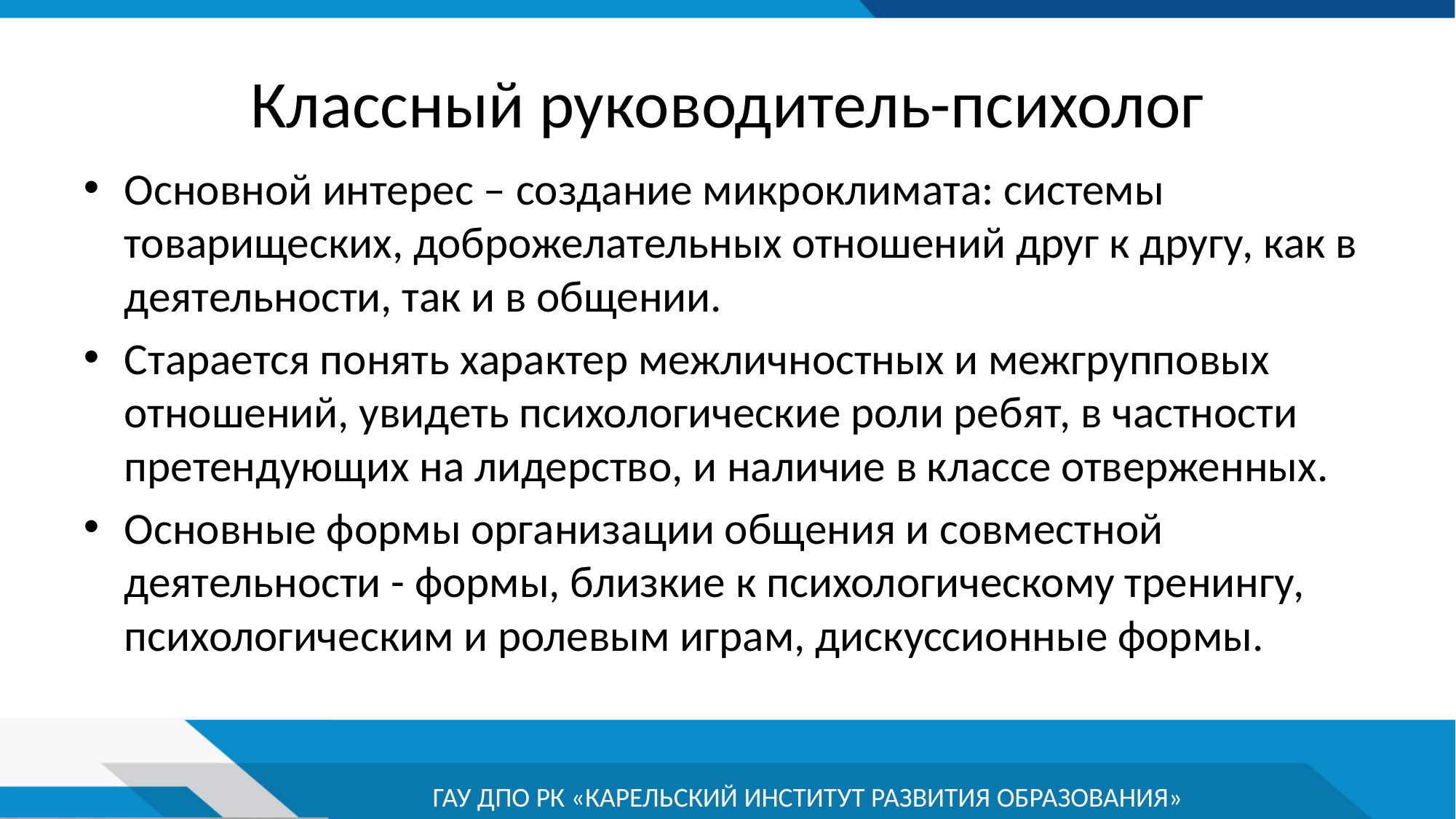

# Классный руководитель-психолог
Основной интерес – создание микроклимата: системы товарищеских, доброжелательных отношений друг к другу, как в деятельности, так и в общении.
Старается понять характер межличностных и межгрупповых отношений, увидеть психологические роли ребят, в частности претендующих на лидерство, и наличие в классе отверженных.
Основные формы организации общения и совместной деятельности - формы, близкие к психологическому тренингу, психологическим и ролевым играм, дискуссионные формы.